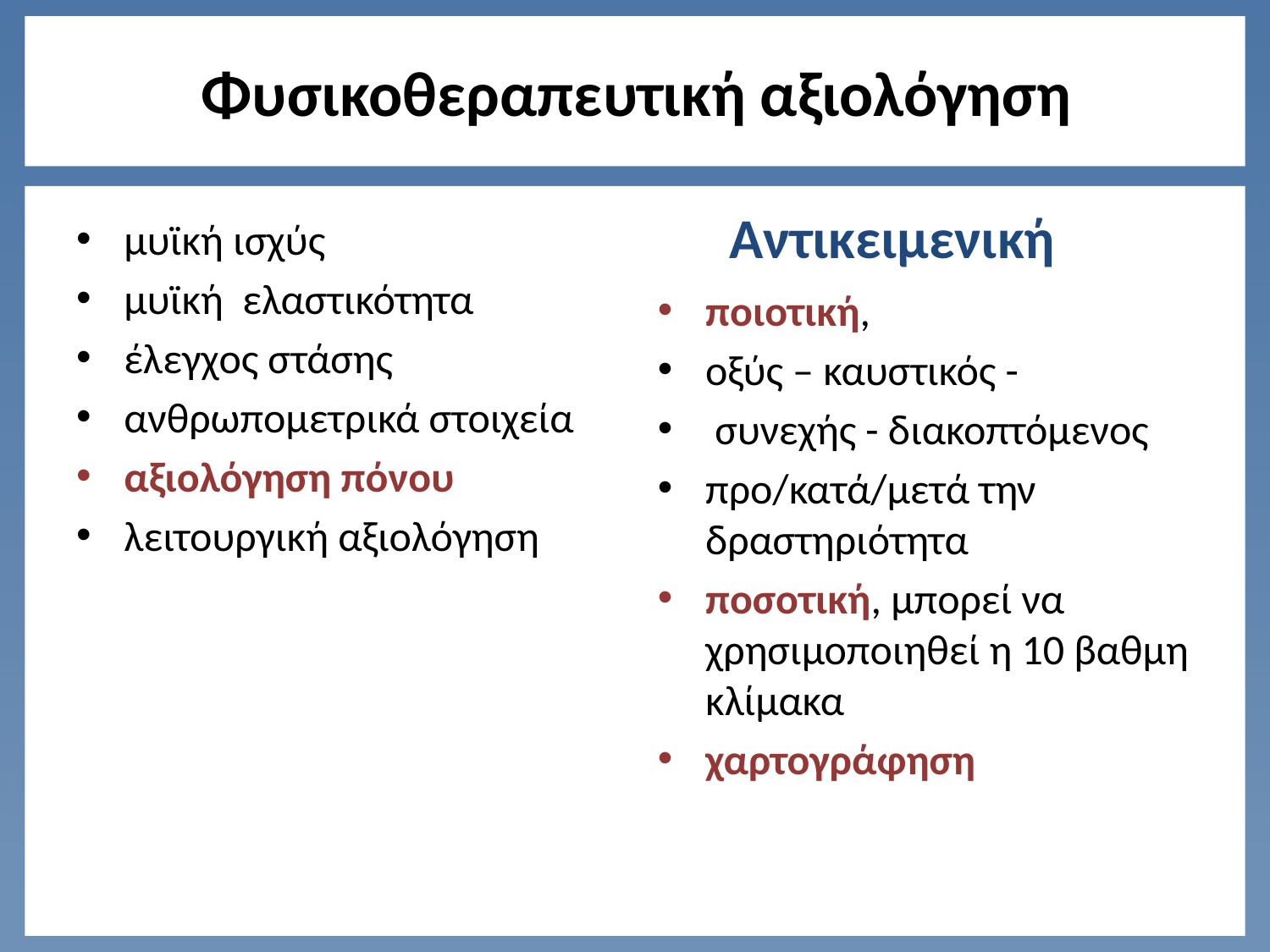

# Φυσικοθεραπευτική αξιολόγηση
Αντικειμενική
μυϊκή ισχύς
μυϊκή  ελαστικότητα
έλεγχος στάσης
ανθρωπομετρικά στοιχεία
αξιολόγηση πόνου
λειτουργική αξιολόγηση
ποιοτική,
οξύς – καυστικός -
 συνεχής - διακοπτόμενος
προ/κατά/μετά την δραστηριότητα
ποσοτική, μπορεί να  χρησιμοποιηθεί η 10 βαθμη κλίμακα
χαρτογράφηση